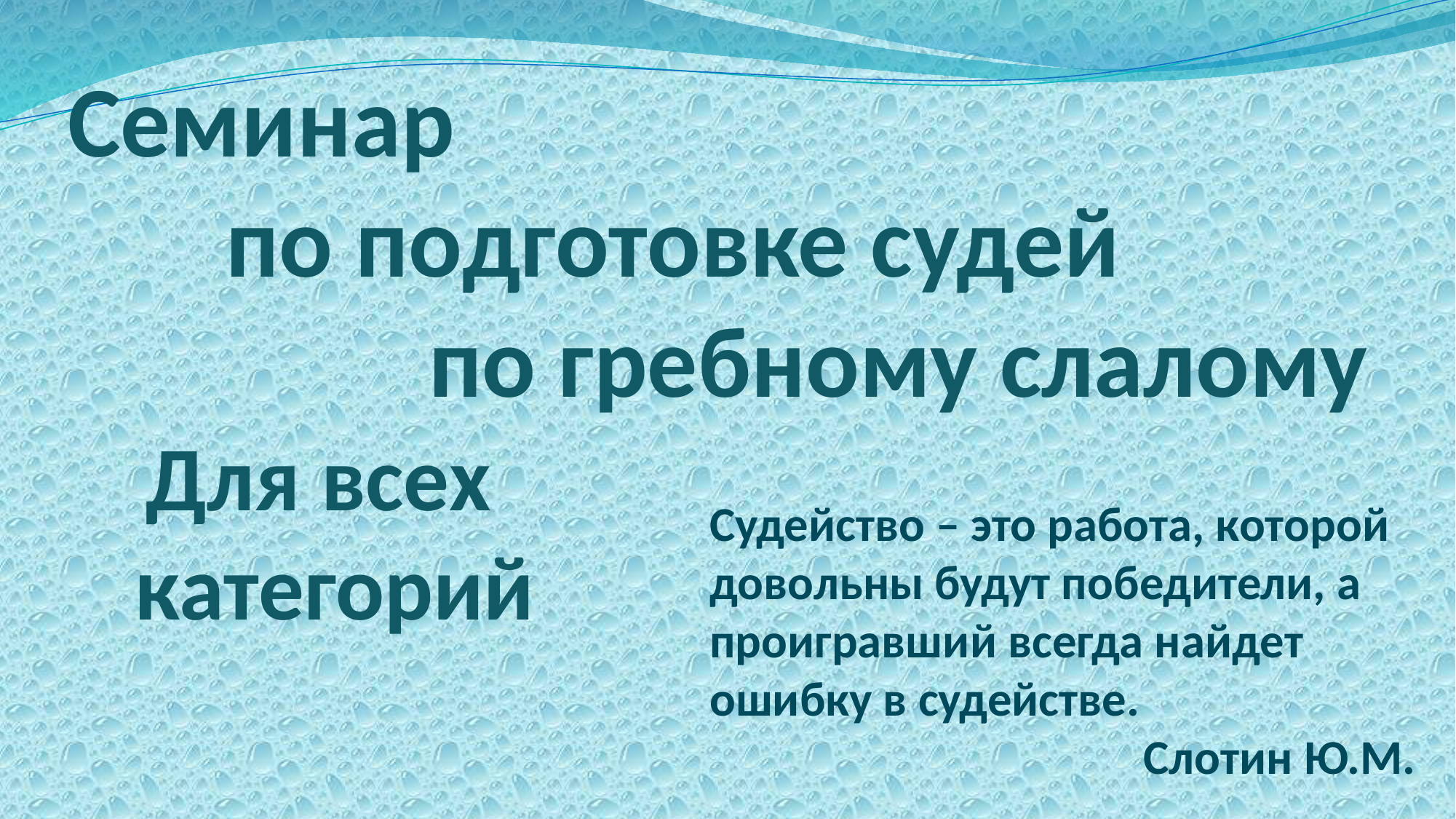

# Семинар по подготовке судей по гребному слалому
Для всех категорий
Судейство – это работа, которой довольны будут победители, а проигравший всегда найдет ошибку в судействе.
Слотин Ю.М.